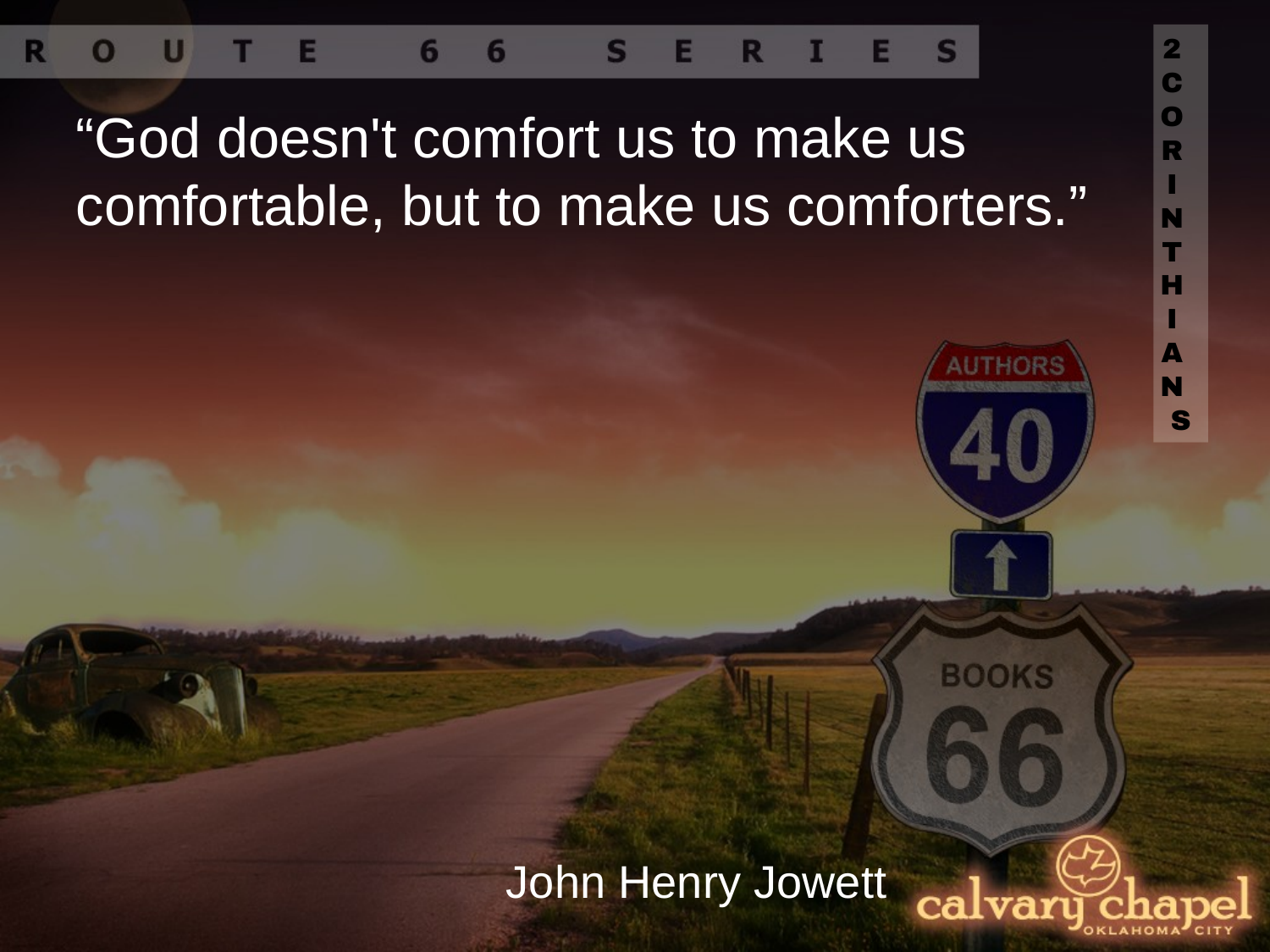

2 CORINTHIANS
“God doesn't comfort us to make us comfortable, but to make us comforters.”
John Henry Jowett